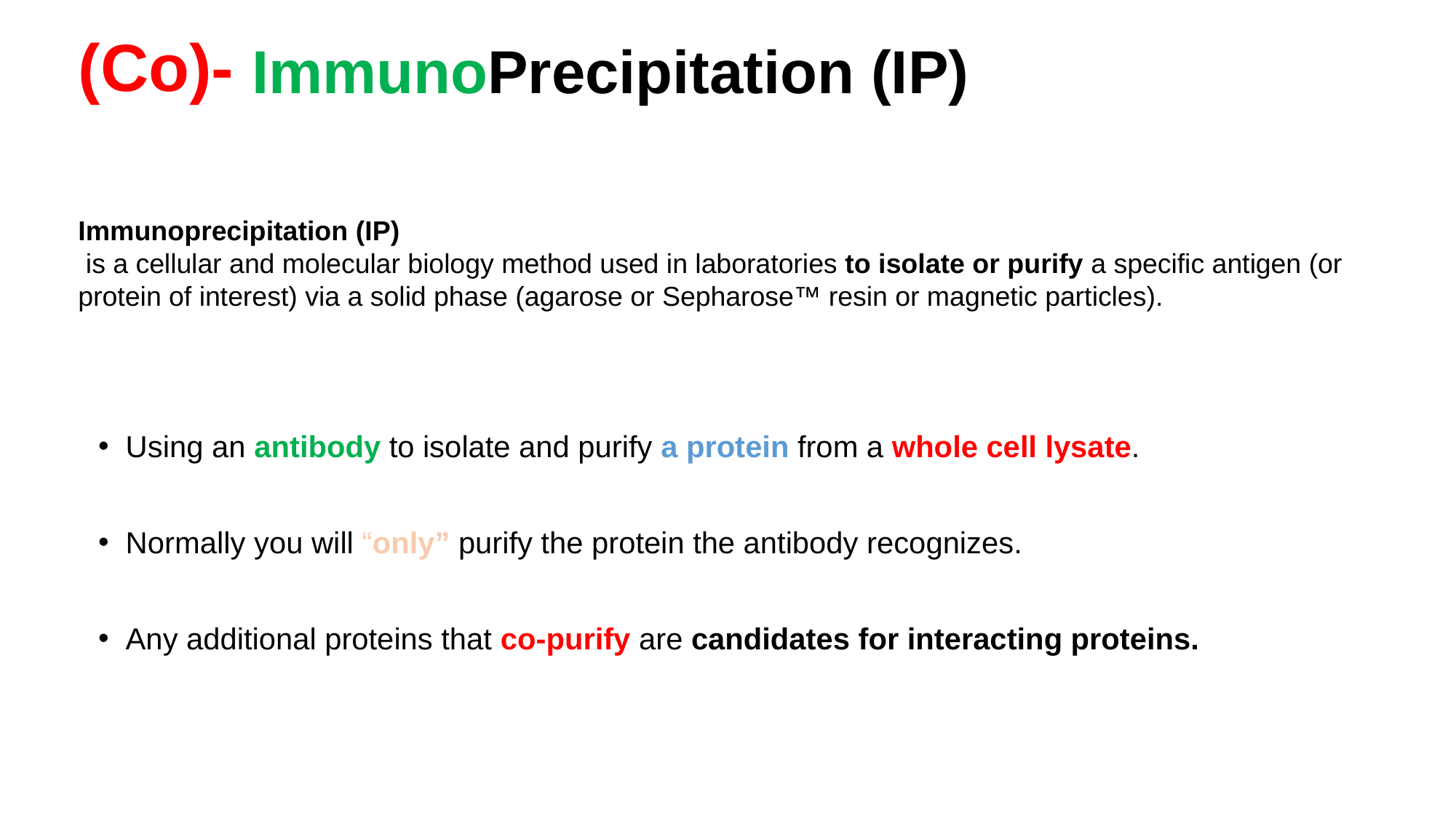

# (Co)-
ImmunoPrecipitation (IP)
Immunoprecipitation (IP)
 is a cellular and molecular biology method used in laboratories to isolate or purify a specific antigen (or protein of interest) via a solid phase (agarose or Sepharose™ resin or magnetic particles).
Using an antibody to isolate and purify a protein from a whole cell lysate.

Normally you will “only” purify the protein the antibody recognizes.

Any additional proteins that co-purify are candidates for interacting proteins.